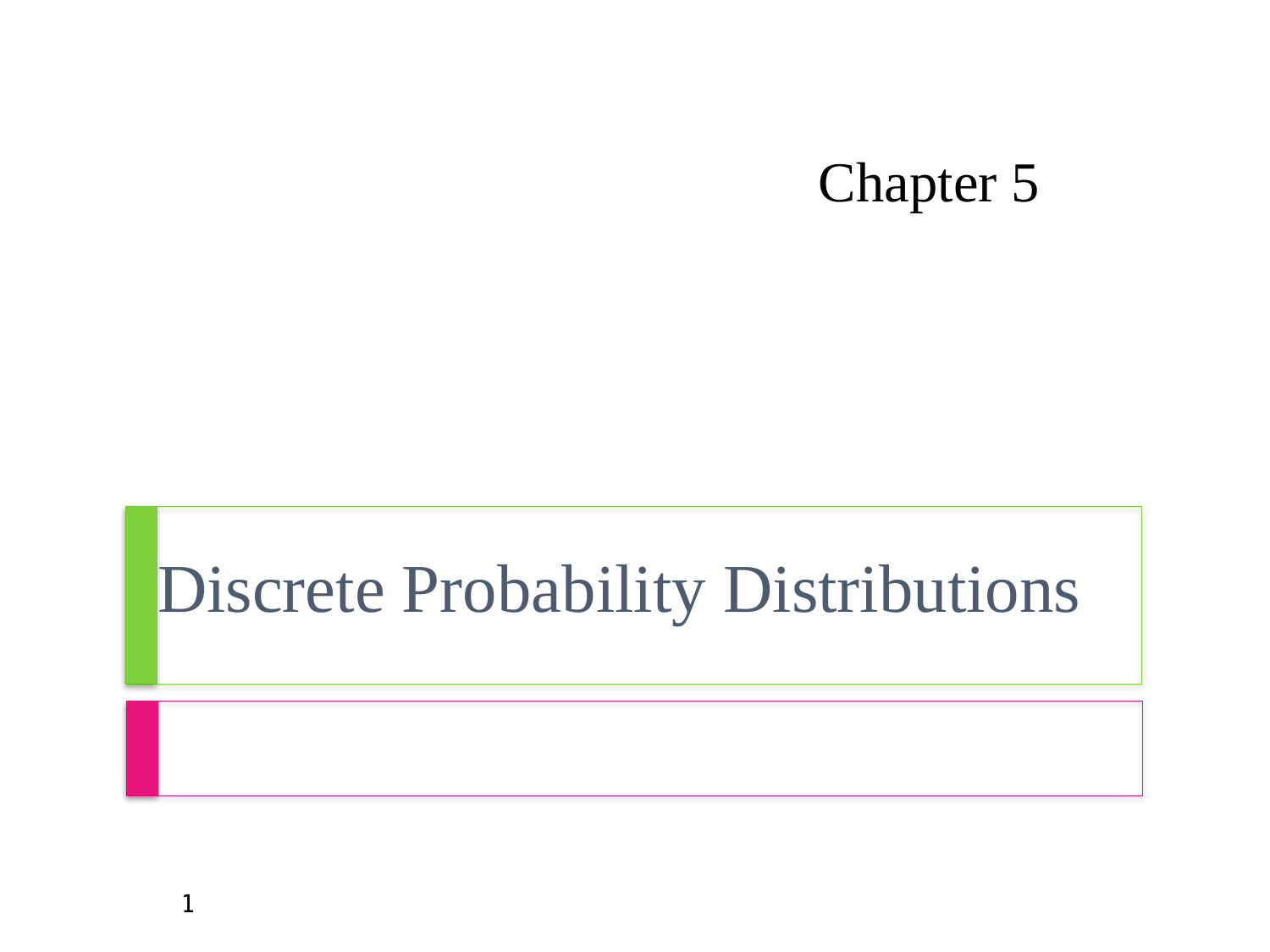

# Chapter 5

Discrete Probability Distributions
1